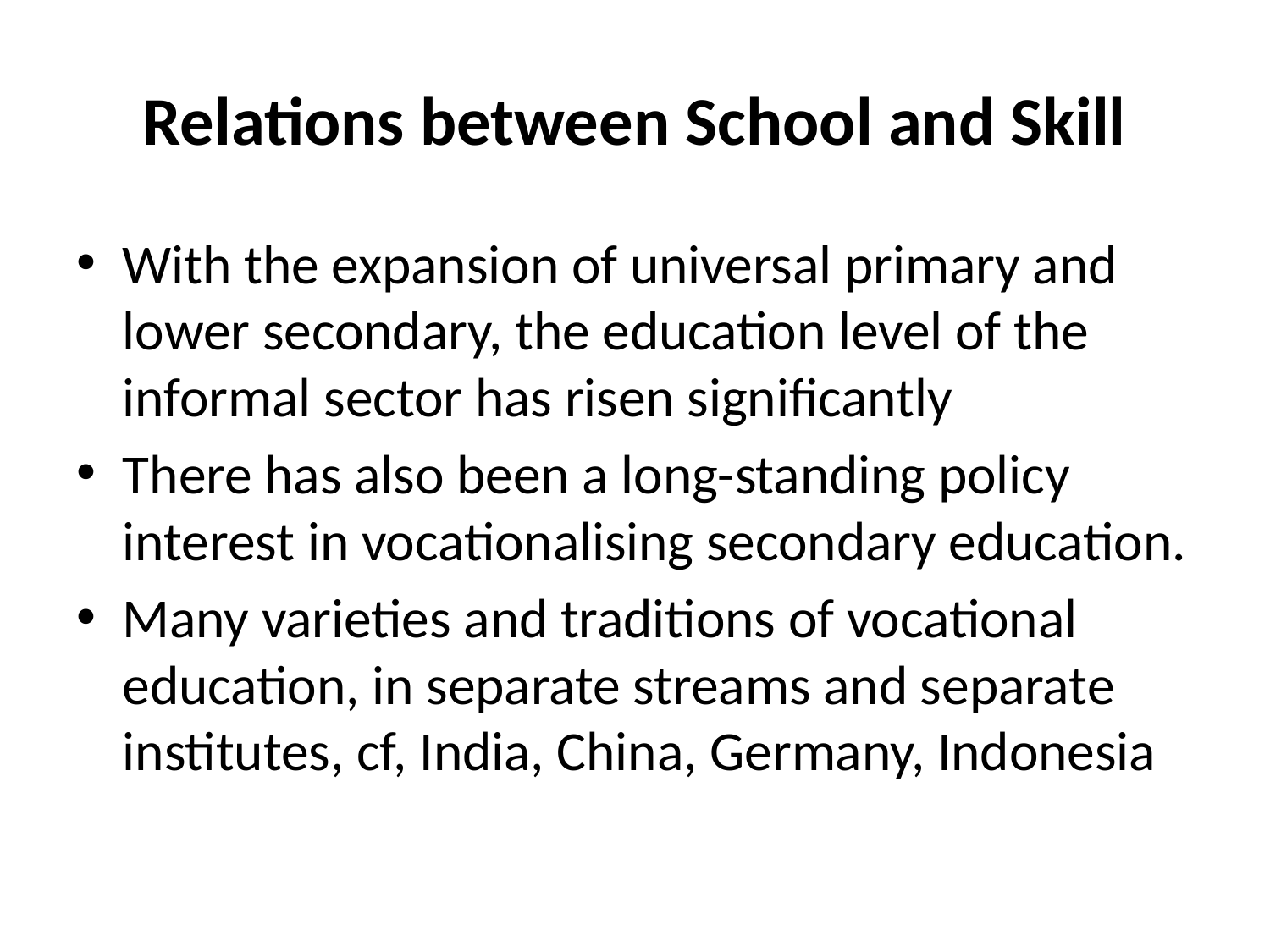

# Relations between School and Skill
With the expansion of universal primary and lower secondary, the education level of the informal sector has risen significantly
There has also been a long-standing policy interest in vocationalising secondary education.
Many varieties and traditions of vocational education, in separate streams and separate institutes, cf, India, China, Germany, Indonesia